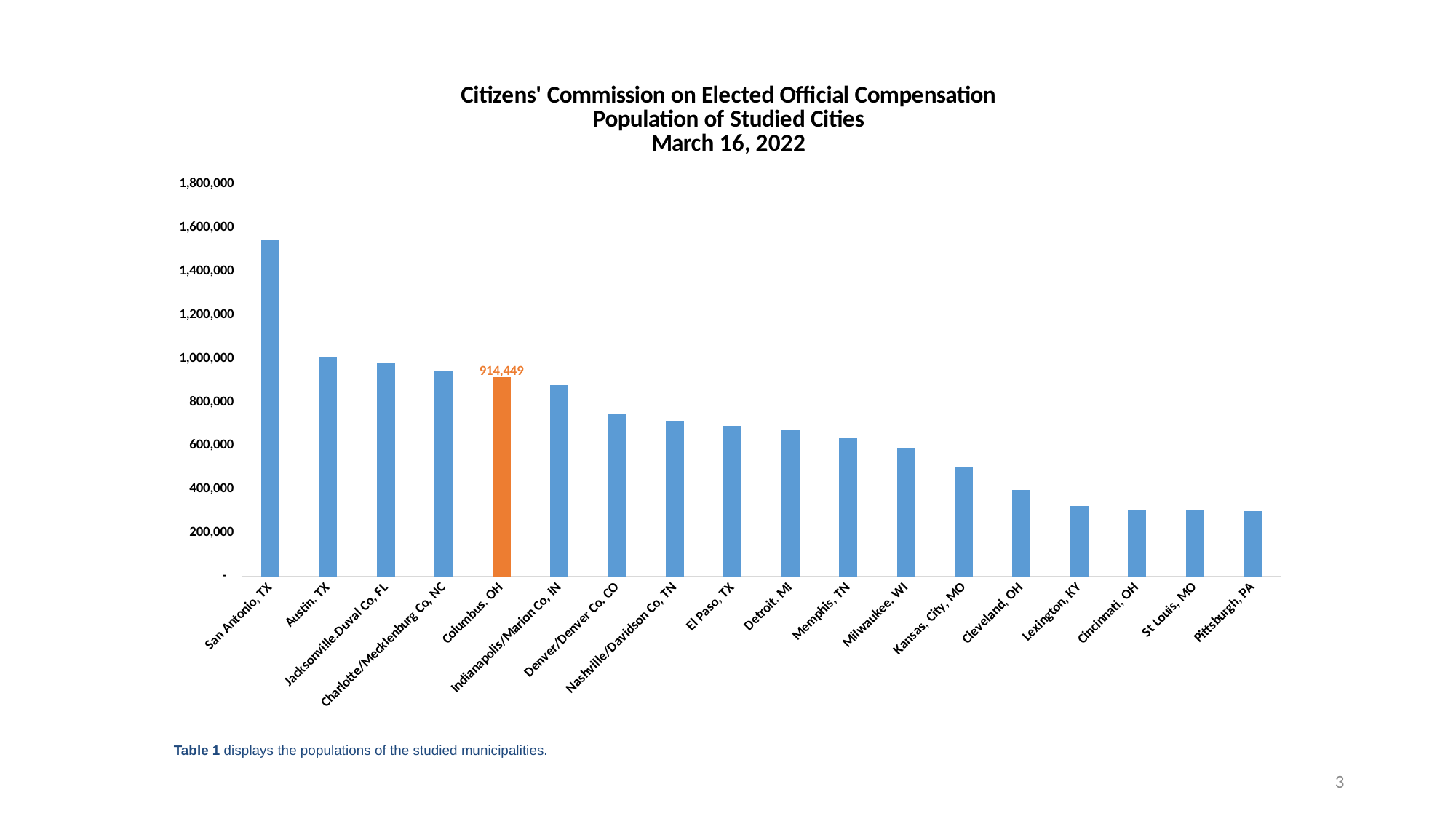

### Chart: Citizens' Commission on Elected Official Compensation
Population of Studied Cities
March 16, 2022

| Category | Population |
|---|---|
| San Antonio, TX | 1547250.0 |
| Austin, TX | 1006727.0 |
| Jacksonville.Duval Co, FL | 982080.0 |
| Charlotte/Mecklenburg Co, NC | 940144.0 |
| Columbus, OH | 914449.0 |
| Indianapolis/Marion Co, IN | 876384.0 |
| Denver/Denver Co, CO | 749103.0 |
| Nashville/Davidson Co, TN | 715491.0 |
| El Paso, TX | 691610.0 |
| Detroit, MI | 670031.0 |
| Memphis, TN | 633104.0 |
| Milwaukee, WI | 587072.0 |
| Kansas, City, MO | 503443.0 |
| Cleveland, OH | 396815.0 |
| Lexington, KY | 322570.0 |
| Cincinnati, OH | 303940.0 |
| St Louis, MO | 301578.0 |
| Pittsburgh, PA | 300286.0 |
Table 1 displays the populations of the studied municipalities.

3